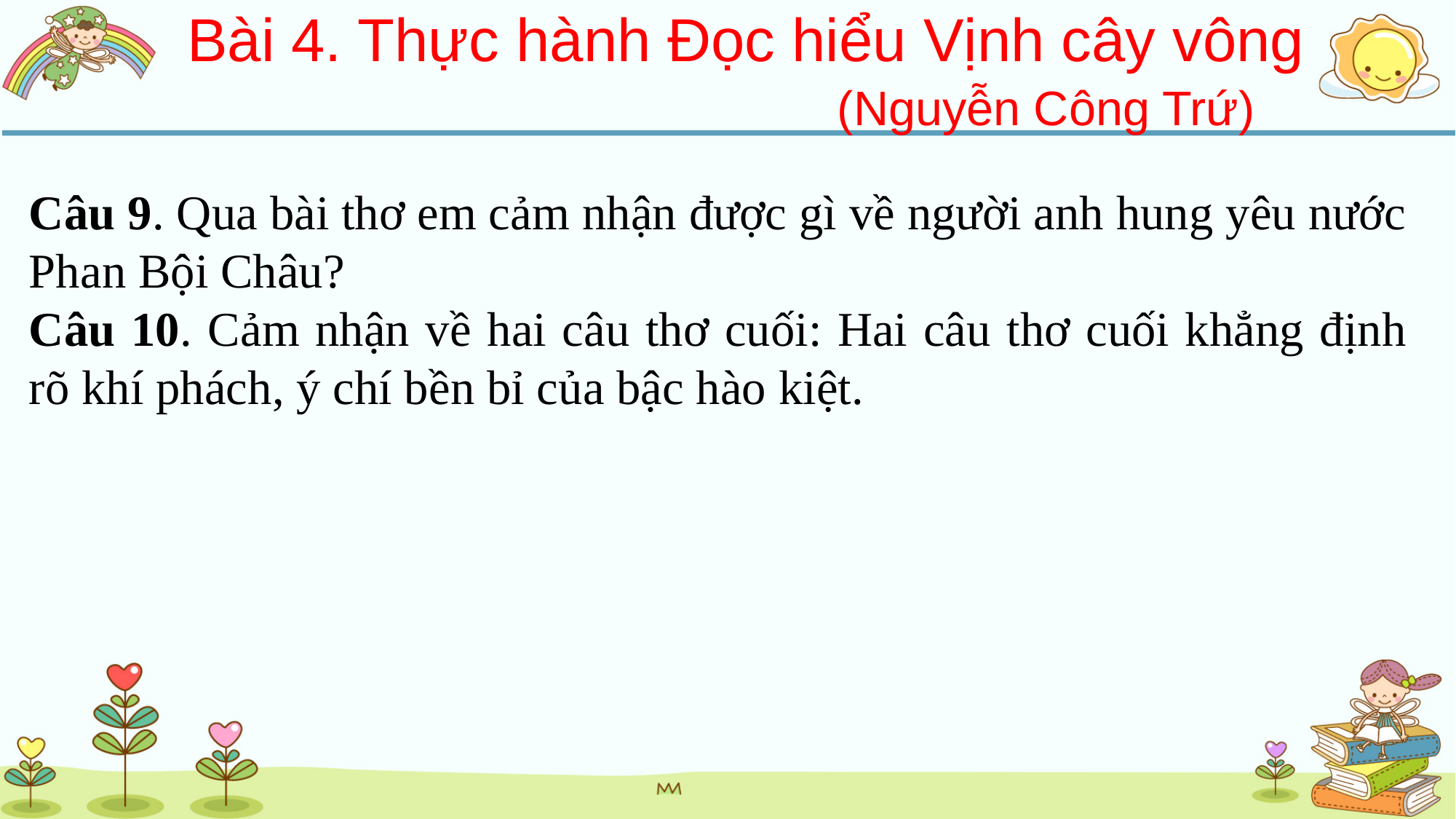

Bài 4. Thực hành Đọc hiểu Vịnh cây vông
			(Nguyễn Công Trứ)

Câu 9. Qua bài thơ em cảm nhận được gì về người anh hung yêu nước Phan Bội Châu?
Câu 10. Cảm nhận về hai câu thơ cuối: Hai câu thơ cuối khẳng định rõ khí phách, ý chí bền bỉ của bậc hào kiệt.